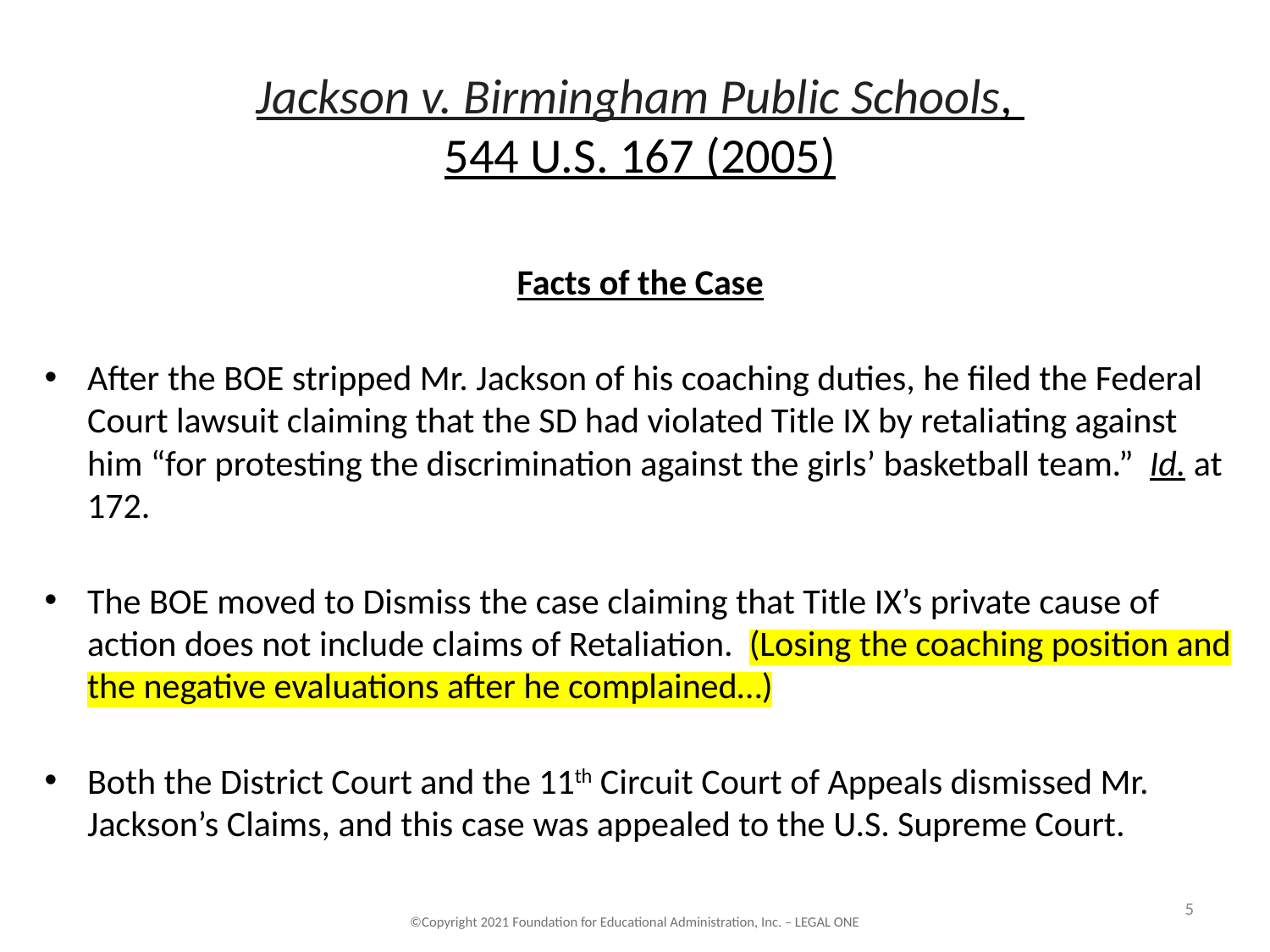

# Jackson v. Birmingham Public Schools, 544 U.S. 167 (2005)
Facts of the Case

After the BOE stripped Mr. Jackson of his coaching duties, he filed the Federal Court lawsuit claiming that the SD had violated Title IX by retaliating against him “for protesting the discrimination against the girls’ basketball team.”  Id. at 172.

The BOE moved to Dismiss the case claiming that Title IX’s private cause of action does not include claims of Retaliation.  (Losing the coaching position and the negative evaluations after he complained…)

Both the District Court and the 11th Circuit Court of Appeals dismissed Mr. Jackson’s Claims, and this case was appealed to the U.S. Supreme Court.

5